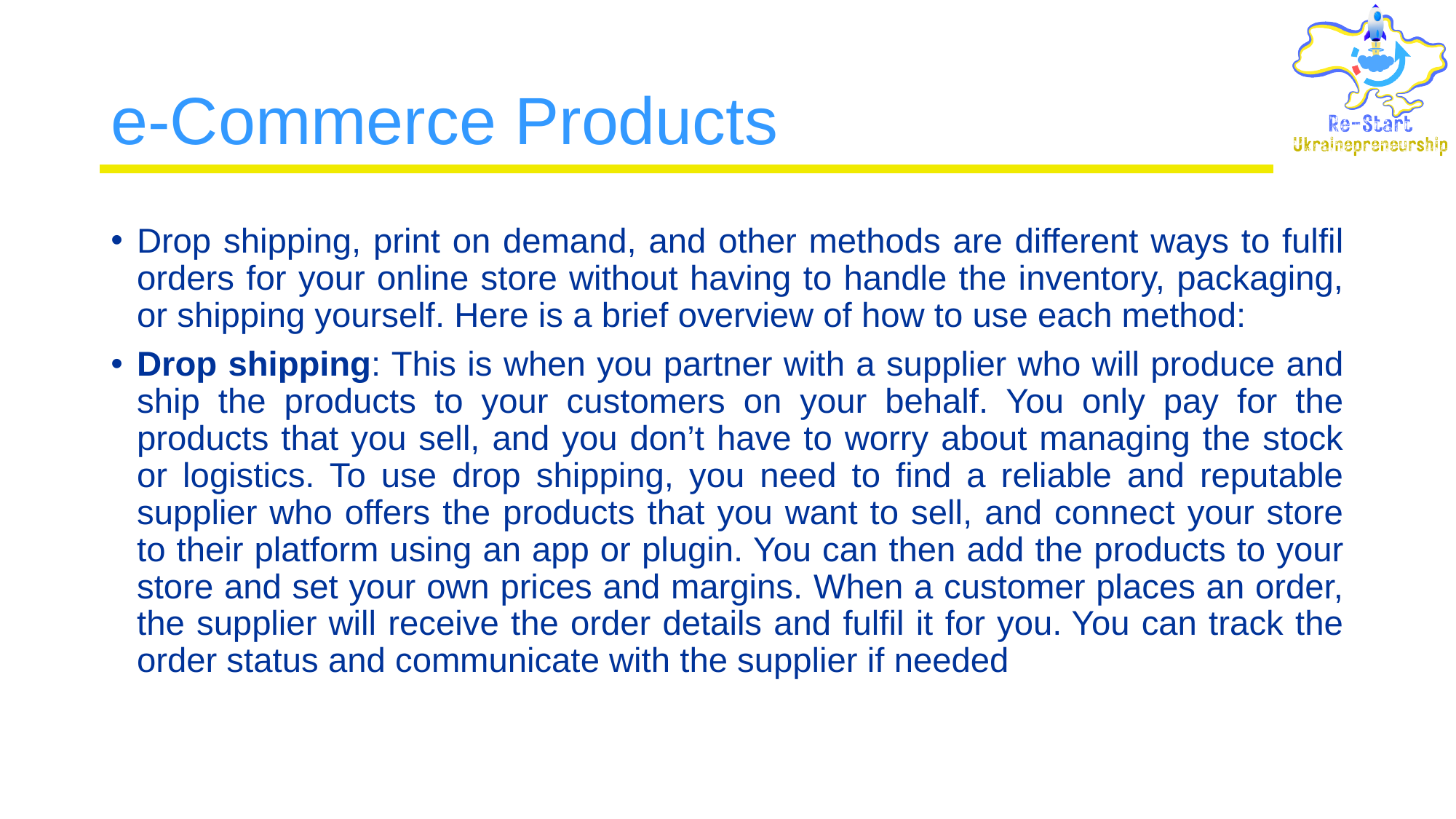

# e-Commerce Products
Drop shipping, print on demand, and other methods are different ways to fulfil orders for your online store without having to handle the inventory, packaging, or shipping yourself. Here is a brief overview of how to use each method:
Drop shipping: This is when you partner with a supplier who will produce and ship the products to your customers on your behalf. You only pay for the products that you sell, and you don’t have to worry about managing the stock or logistics. To use drop shipping, you need to find a reliable and reputable supplier who offers the products that you want to sell, and connect your store to their platform using an app or plugin. You can then add the products to your store and set your own prices and margins. When a customer places an order, the supplier will receive the order details and fulfil it for you. You can track the order status and communicate with the supplier if needed